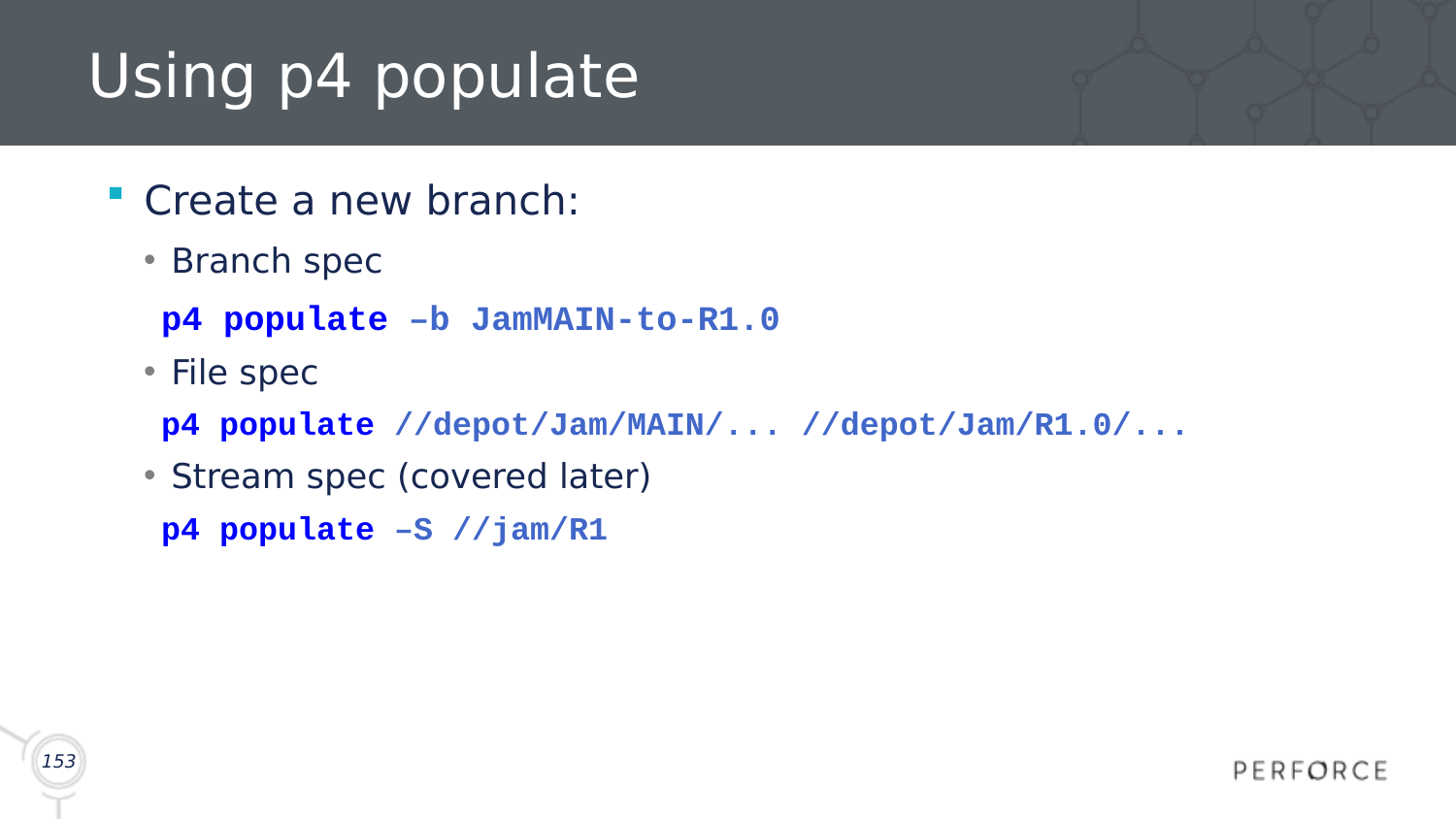

# Using p4 populate
Create a new branch:
Branch spec
p4 populate –b JamMAIN-to-R1.0
File spec
p4 populate //depot/Jam/MAIN/... //depot/Jam/R1.0/...
Stream spec (covered later)
p4 populate –S //jam/R1